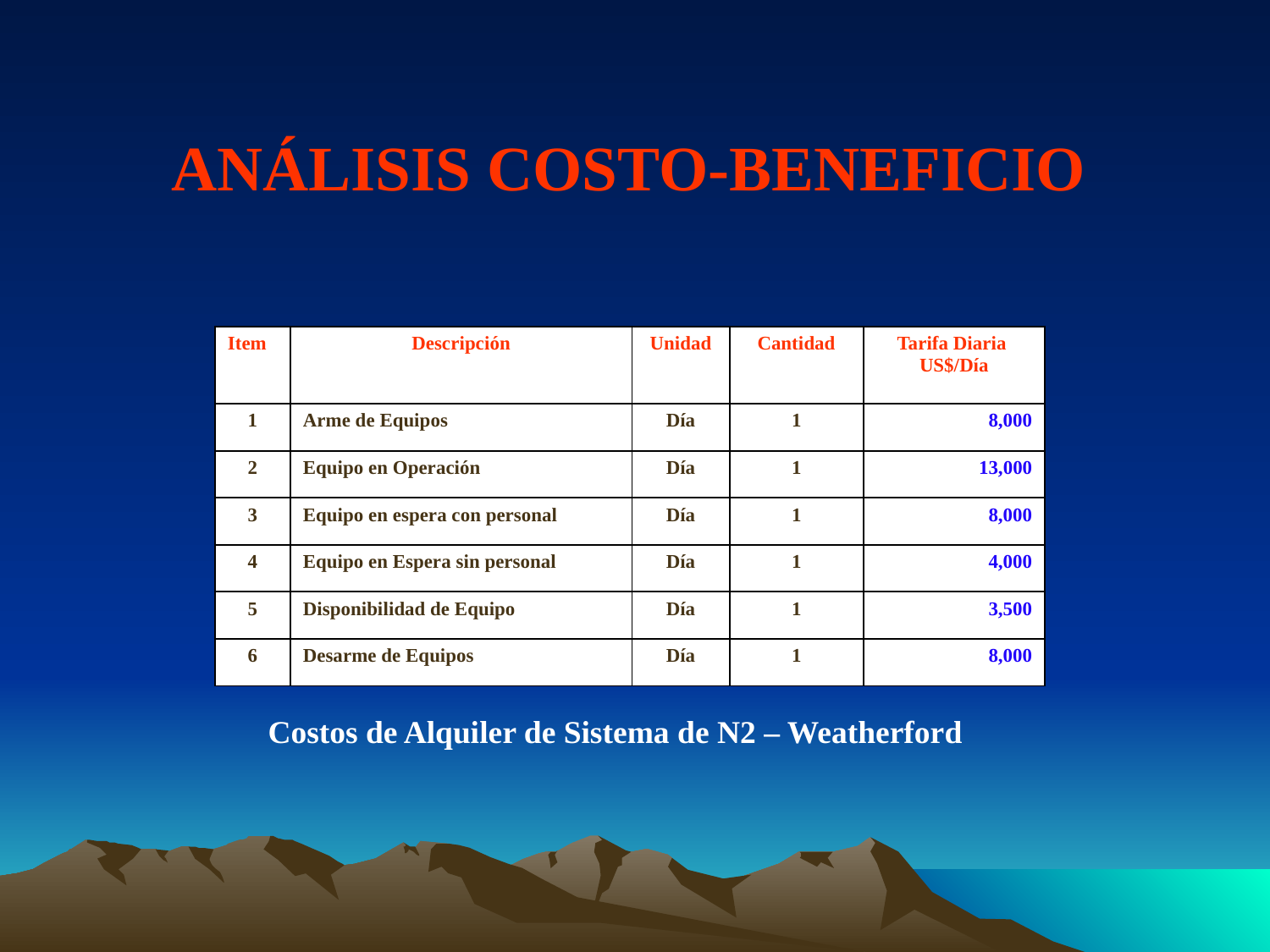

# ANÁLISIS COSTO-BENEFICIO
| Item | Descripción | Unidad | Cantidad | Tarifa Diaria US$/Día |
| --- | --- | --- | --- | --- |
| 1 | Arme de Equipos | Día | 1 | 8,000 |
| 2 | Equipo en Operación | Día | 1 | 13,000 |
| 3 | Equipo en espera con personal | Día | 1 | 8,000 |
| 4 | Equipo en Espera sin personal | Día | 1 | 4,000 |
| 5 | Disponibilidad de Equipo | Día | 1 | 3,500 |
| 6 | Desarme de Equipos | Día | 1 | 8,000 |
Costos de Alquiler de Sistema de N2 – Weatherford